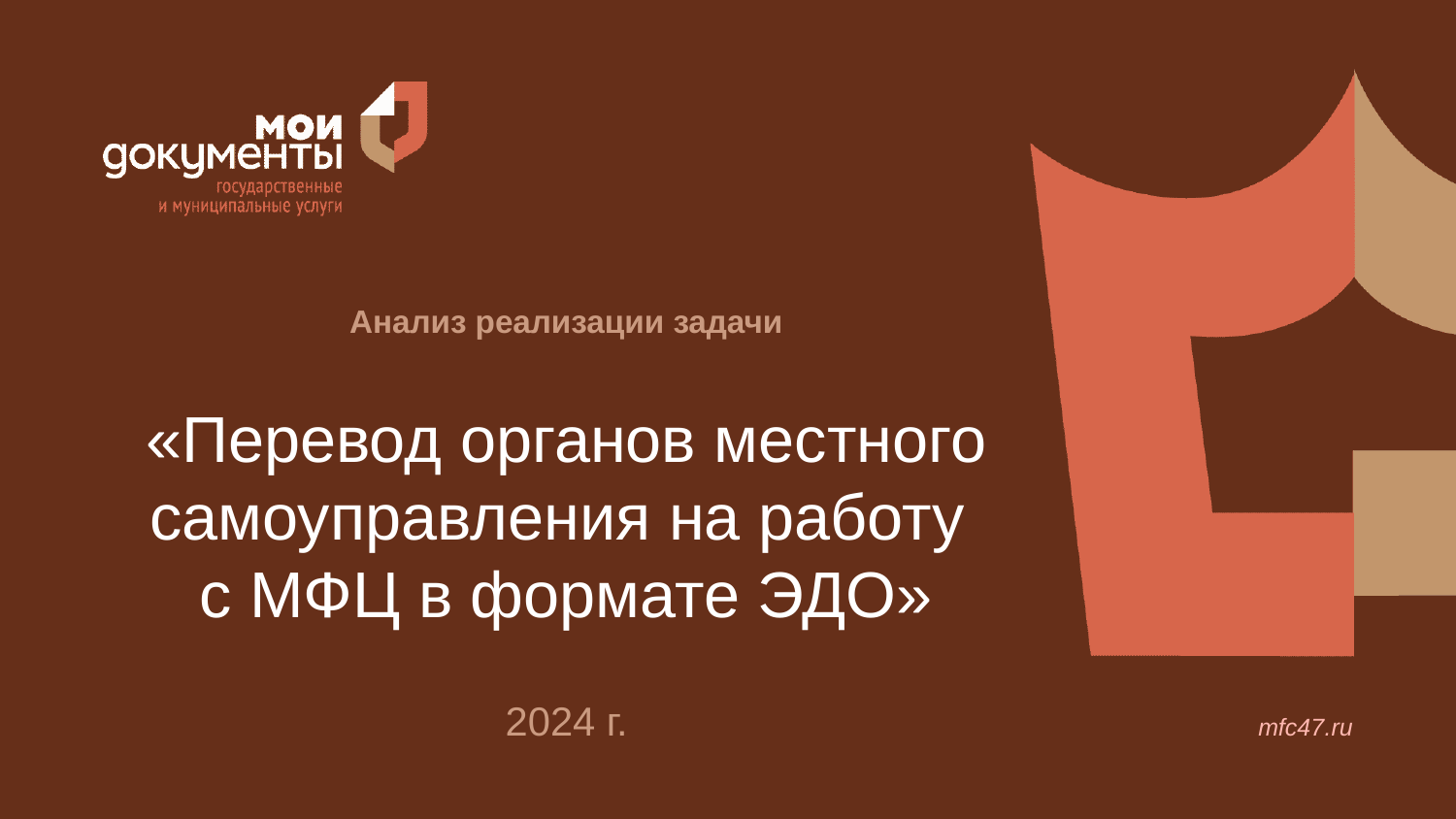

Анализ реализации задачи

«Перевод органов местного самоуправления на работу
с МФЦ в формате ЭДО»

2024 г.

mfc47.ru